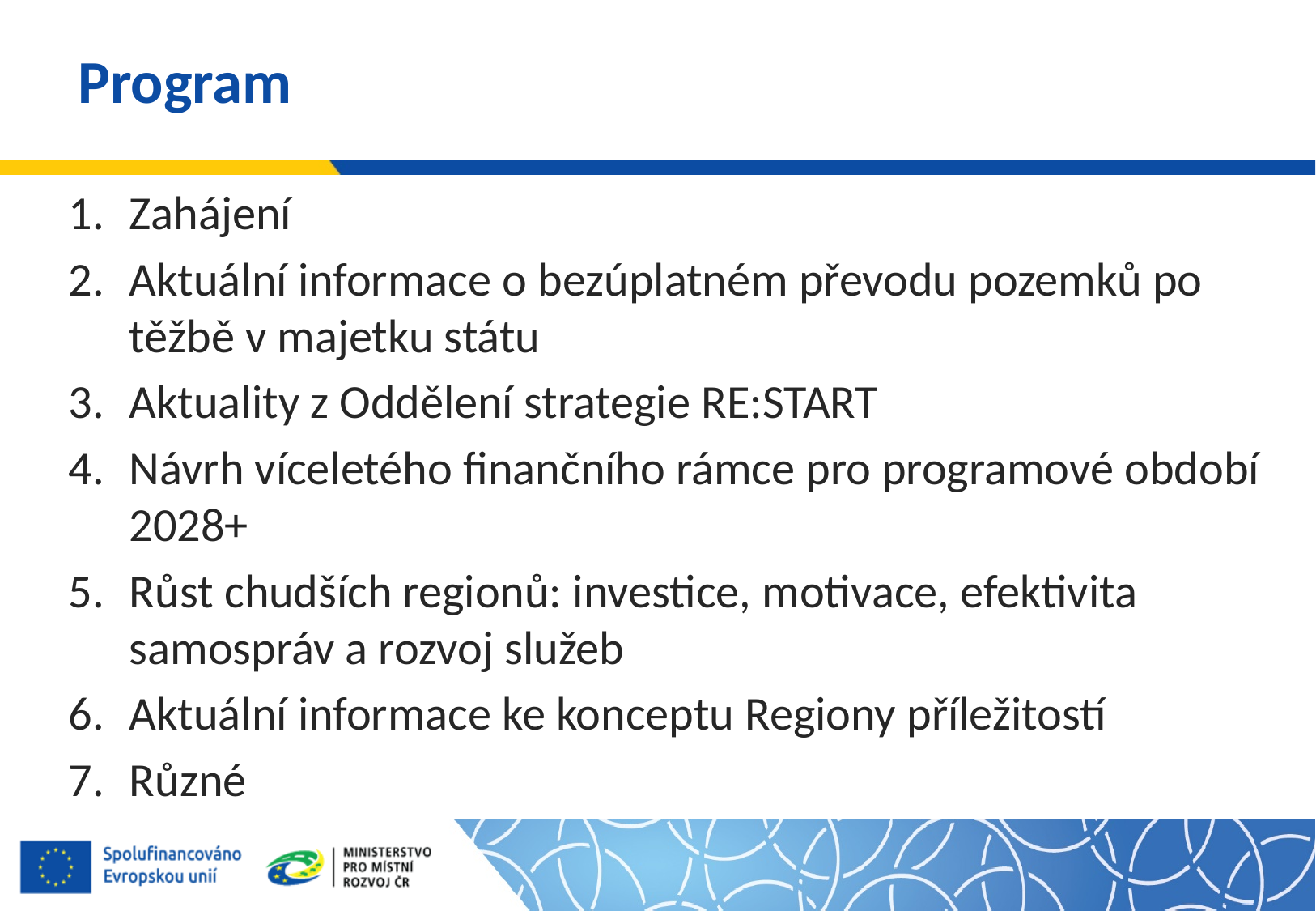

# Program

Zahájení
Aktuální informace o bezúplatném převodu pozemků po těžbě v majetku státu
Aktuality z Oddělení strategie RE:START
Návrh víceletého finančního rámce pro programové období 2028+
Růst chudších regionů: investice, motivace, efektivita samospráv a rozvoj služeb
Aktuální informace ke konceptu Regiony příležitostí
Různé